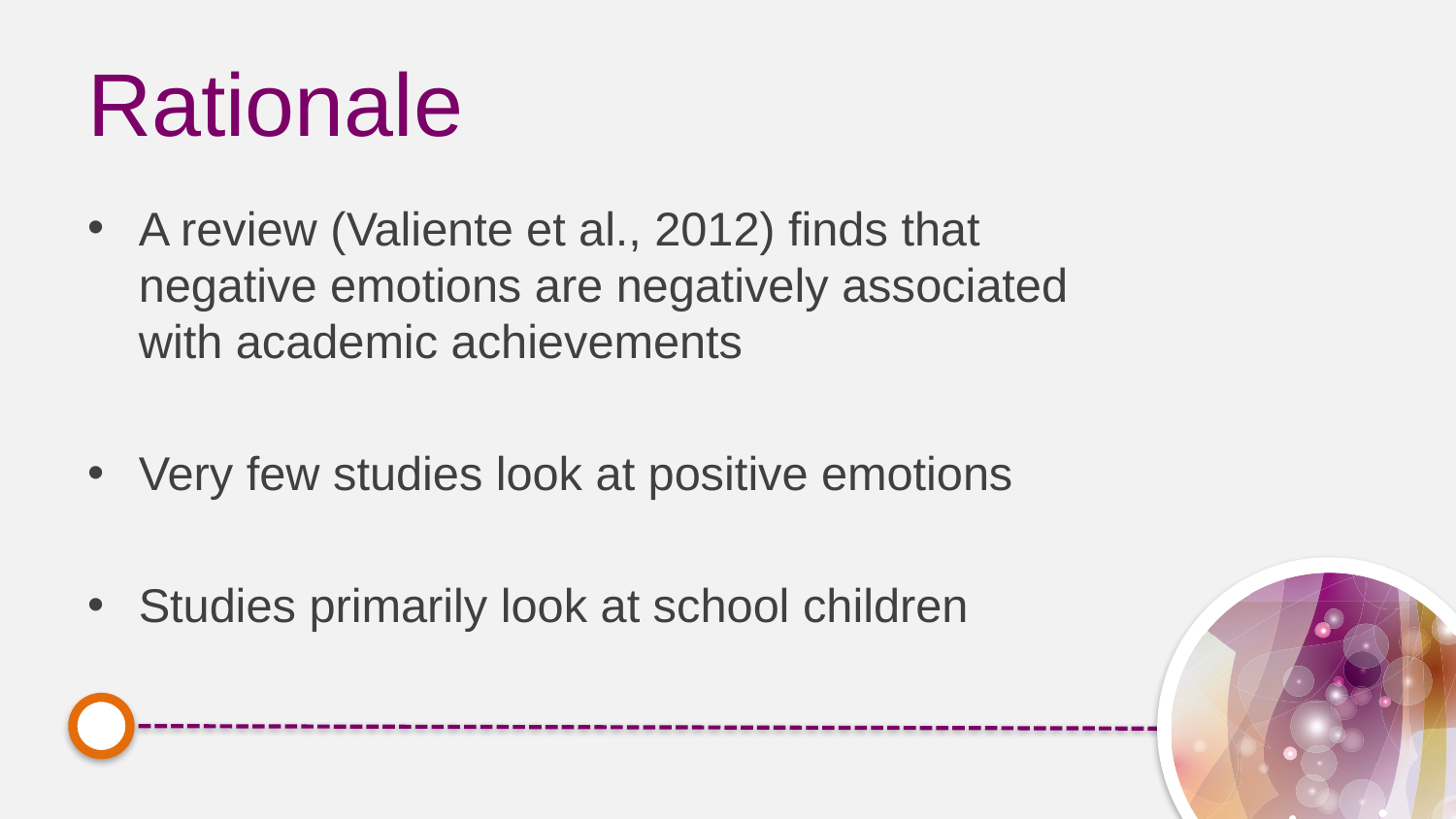

# Rationale
A review (Valiente et al., 2012) finds that negative emotions are negatively associated with academic achievements

Very few studies look at positive emotions

Studies primarily look at school children